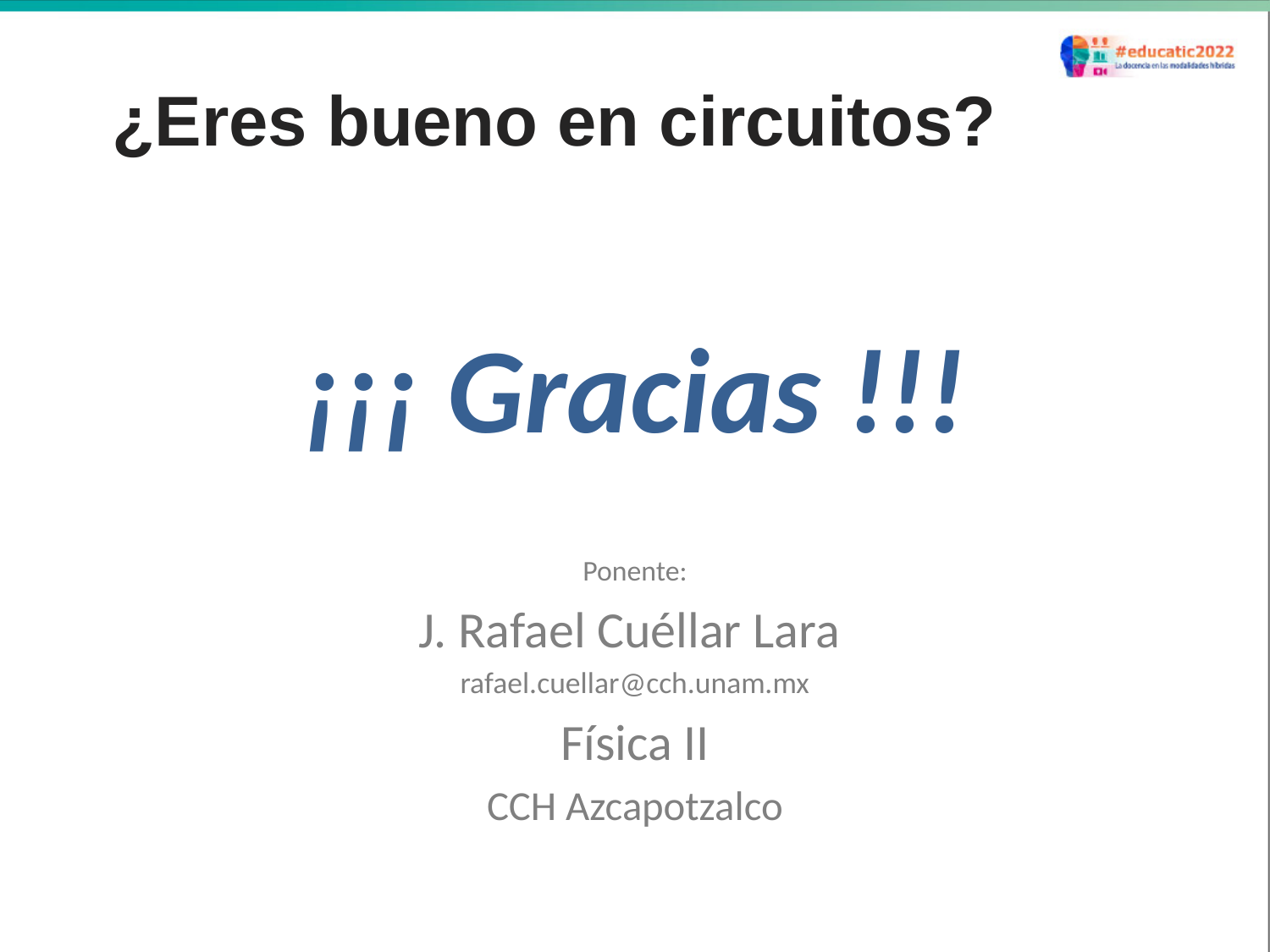

# ¿Eres bueno en circuitos?
¡¡¡ Gracias !!!

Ponente:
J. Rafael Cuéllar Lara
rafael.cuellar@cch.unam.mx
Física II
CCH Azcapotzalco